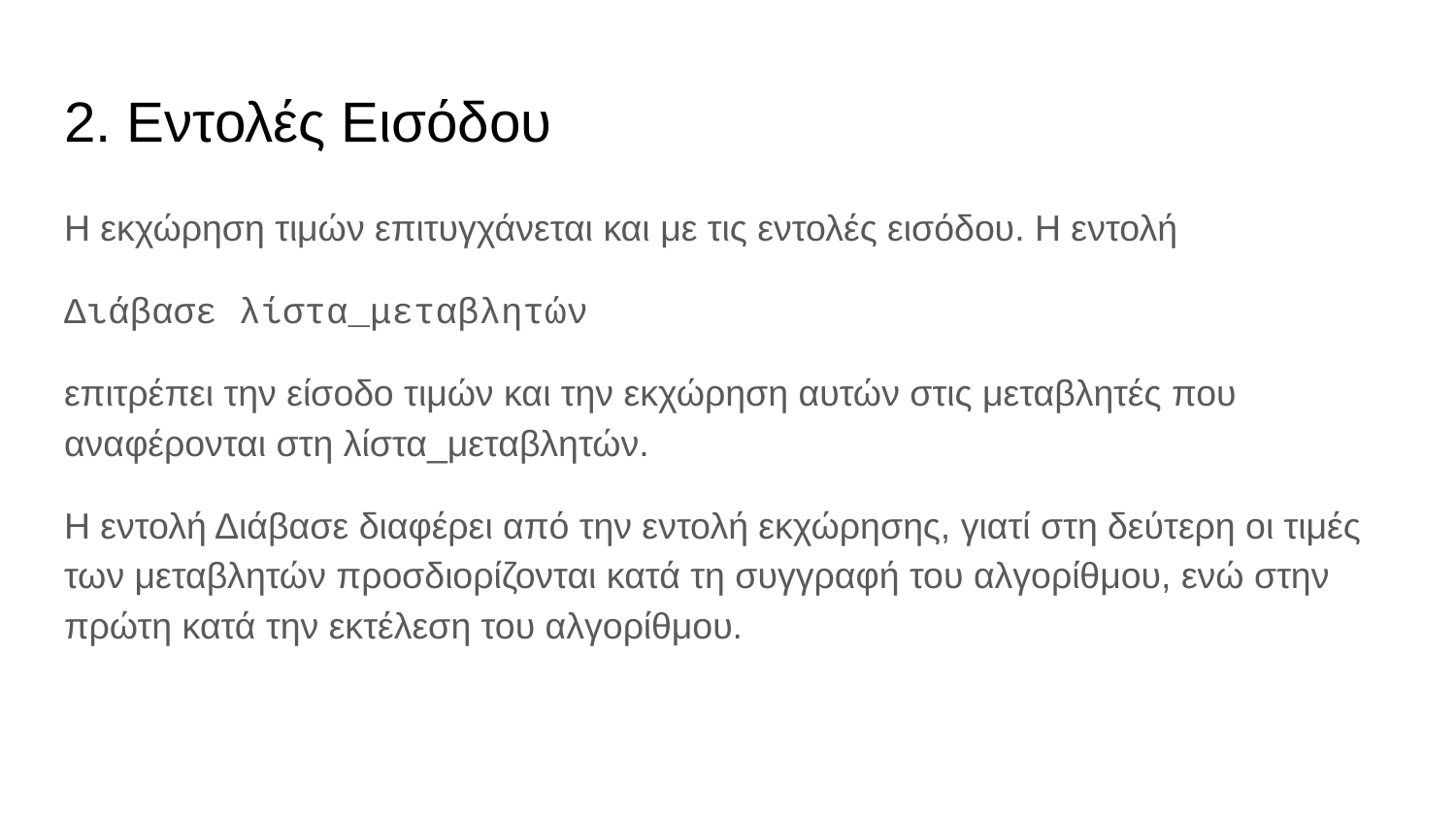

# 2. Εντολές Εισόδου
Η εκχώρηση τιμών επιτυγχάνεται και με τις εντολές εισόδου. Η εντολή
Διάβασε λίστα_μεταβλητών
επιτρέπει την είσοδο τιμών και την εκχώρηση αυτών στις μεταβλητές που αναφέρονται στη λίστα_μεταβλητών.
Η εντολή Διάβασε διαφέρει από την εντολή εκχώρησης, γιατί στη δεύτερη οι τιμές των μεταβλητών προσδιορίζονται κατά τη συγγραφή του αλγορίθμου, ενώ στην πρώτη κατά την εκτέλεση του αλγορίθμου.